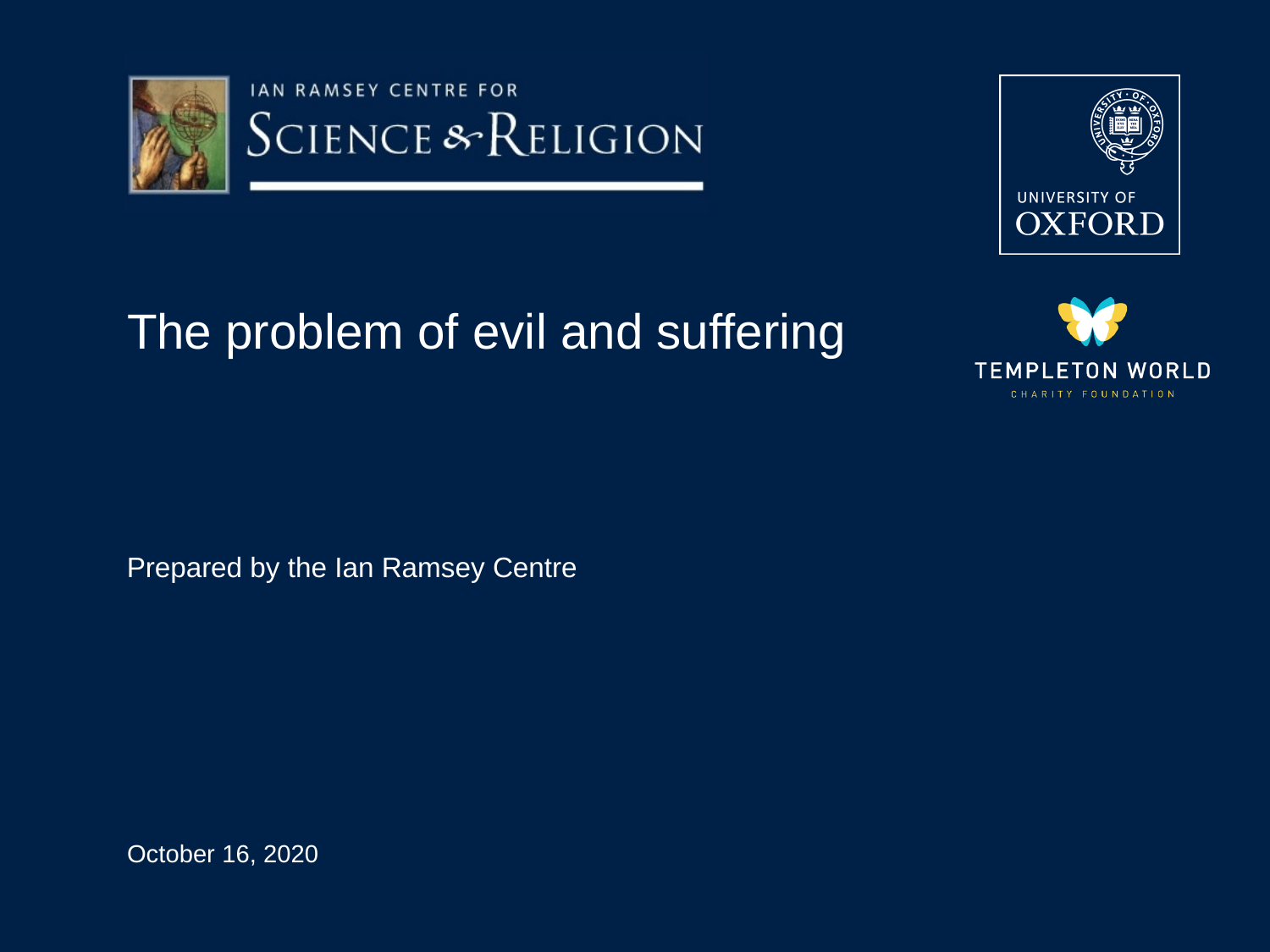

# The problem of evil and suffering
Prepared by the Ian Ramsey Centre
October 16, 2020